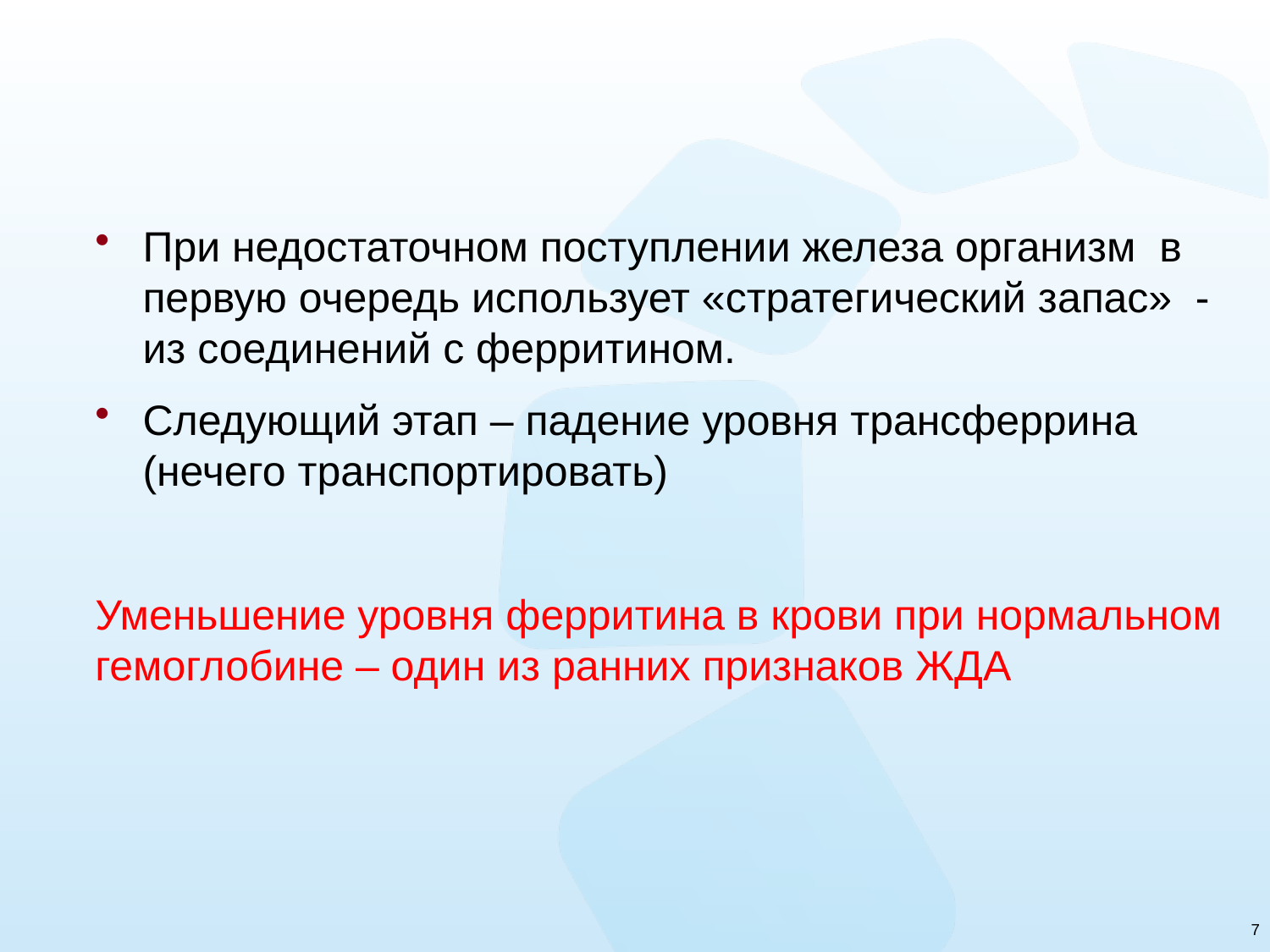

При недостаточном поступлении железа организм  в первую очередь использует «стратегический запас»  - из соединений с ферритином.
Следующий этап – падение уровня трансферрина (нечего транспортировать)

Уменьшение уровня ферритина в крови при нормальном гемоглобине – один из ранних признаков ЖДА
7